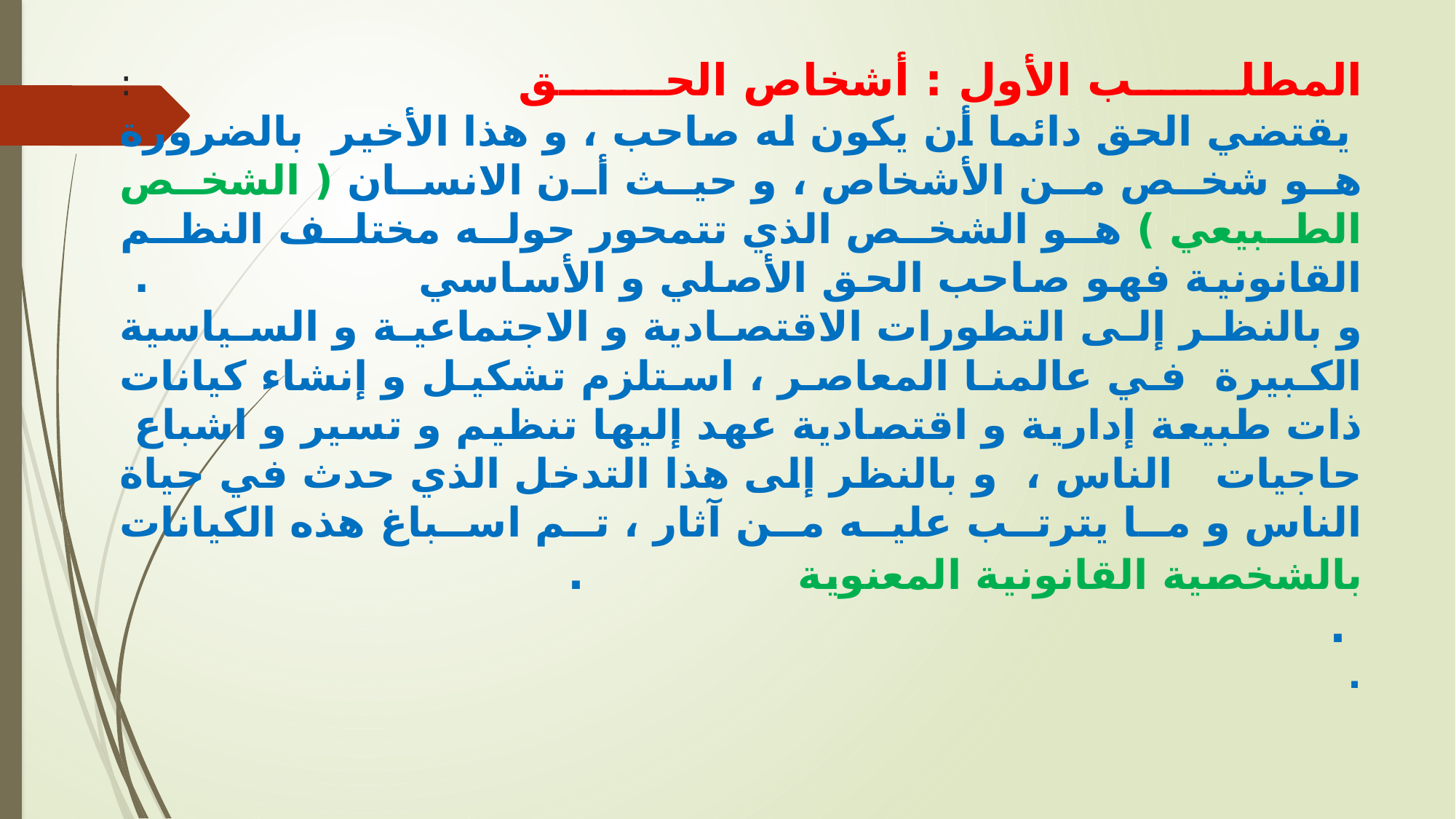

# المطلب الأول : أشخاص الحق                         : يقتضي الحق دائما أن يكون له صاحب ، و هذا الأخير  بالضرورة هو شخص من الأشخاص ، و حيث أن الانسان ( الشخص الطبيعي ) هو الشخص الذي تتمحور حوله مختلف النظم القانونية فهو صاحب الحق الأصلي و الأساسي                   . و بالنظر إلى التطورات الاقتصادية و الاجتماعية و السياسية الكبيرة  في عالمنا المعاصر ، استلزم تشكيل و إنشاء كيانات ذات طبيعة إدارية و اقتصادية عهد إليها تنظيم و تسير و اشباع  حاجيات   الناس ،  و بالنظر إلى هذا التدخل الذي حدث في حياة الناس و ما يترتب عليه من آثار ، تم اسباغ هذه الكيانات بالشخصية القانونية المعنوية               .                               . .